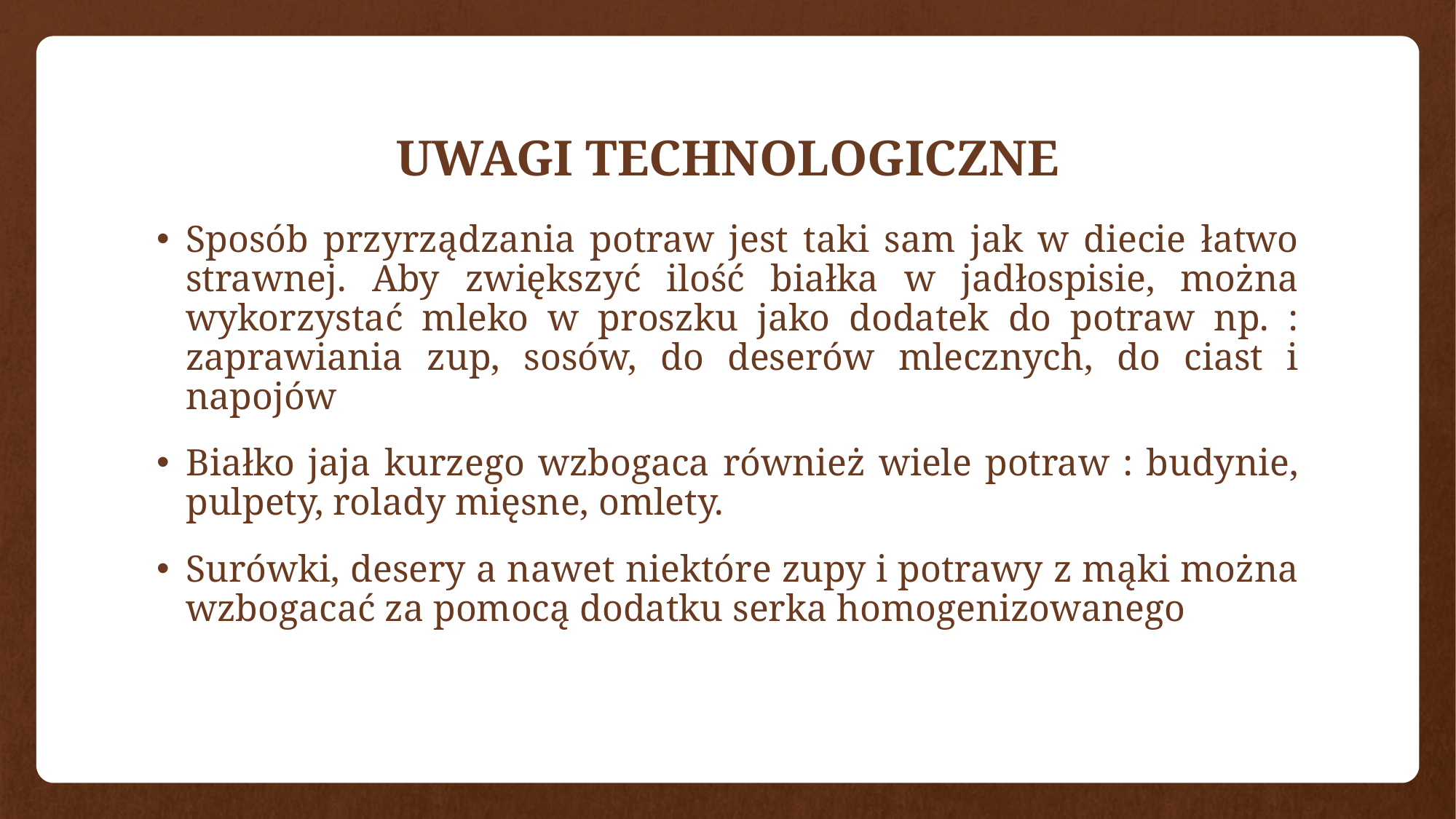

# UWAGI TECHNOLOGICZNE
Sposób przyrządzania potraw jest taki sam jak w diecie łatwo strawnej. Aby zwiększyć ilość białka w jadłospisie, można wykorzystać mleko w proszku jako dodatek do potraw np. : zaprawiania zup, sosów, do deserów mlecznych, do ciast i napojów
Białko jaja kurzego wzbogaca również wiele potraw : budynie, pulpety, rolady mięsne, omlety.
Surówki, desery a nawet niektóre zupy i potrawy z mąki można wzbogacać za pomocą dodatku serka homogenizowanego